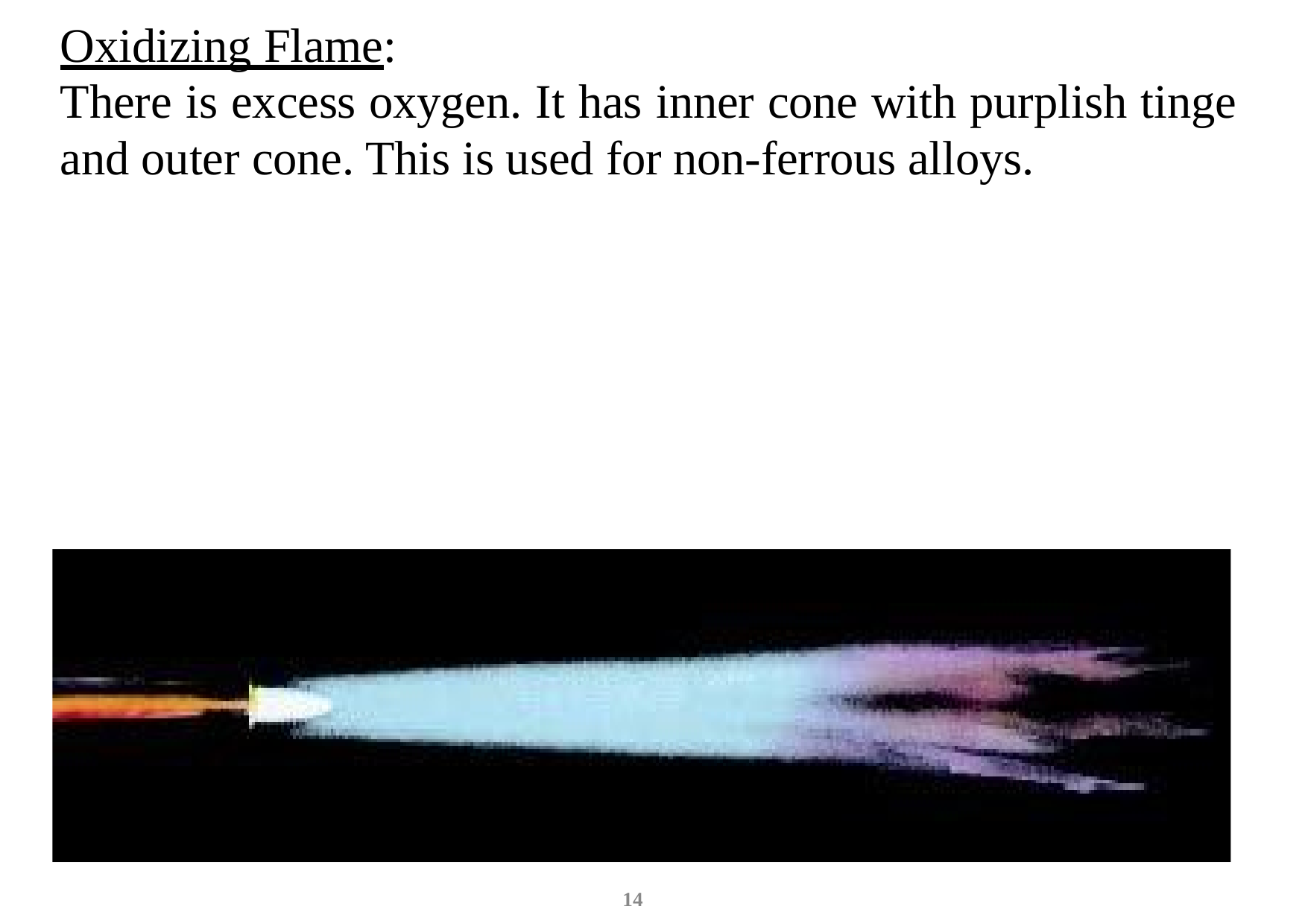

Oxidizing Flame:
There is excess oxygen. It has inner cone with purplish tinge  and outer cone. This is used for non-ferrous alloys.

14